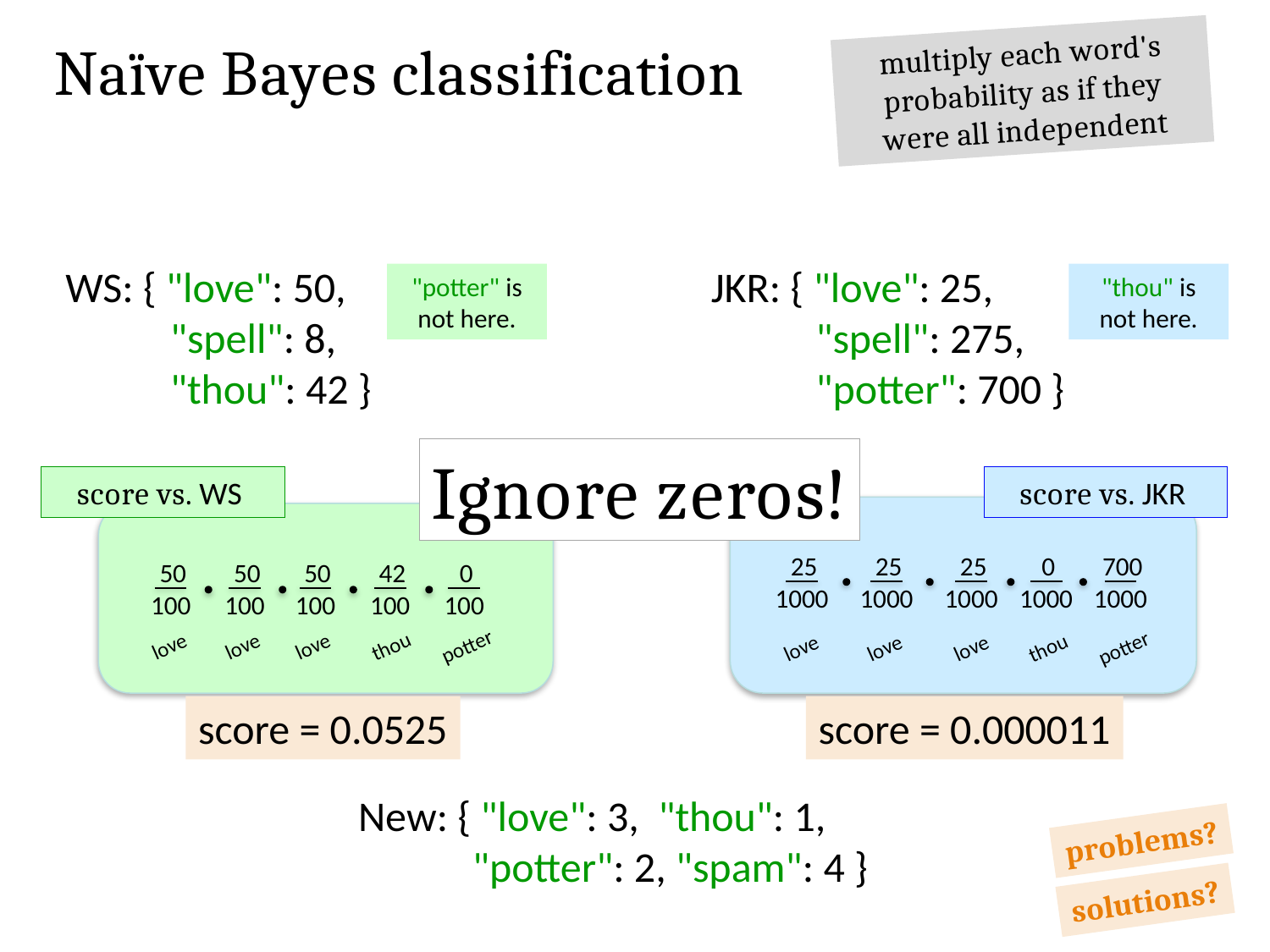

Naïve Bayes classification
multiply each word's probability as if they were all independent
WS: { "love": 50,
           "spell": 8,
           "thou": 42 }
JKR: { "love": 25,
           "spell": 275,
           "potter": 700 }
"potter" is not here.
"thou" is not here.
Ignore zeros!
score vs. WS
score vs. JKR

25
1000
25
1000
25
1000
0
1000
700
1000
50
100
50
100
50
100
42
100
0
100

love
love
love
thou
potter
love
love
love
thou
potter
score = 0.0525
score = 0.000011
New: { "love": 3,  "thou": 1,
            "potter": 2, "spam": 4 }
problems?
solutions?